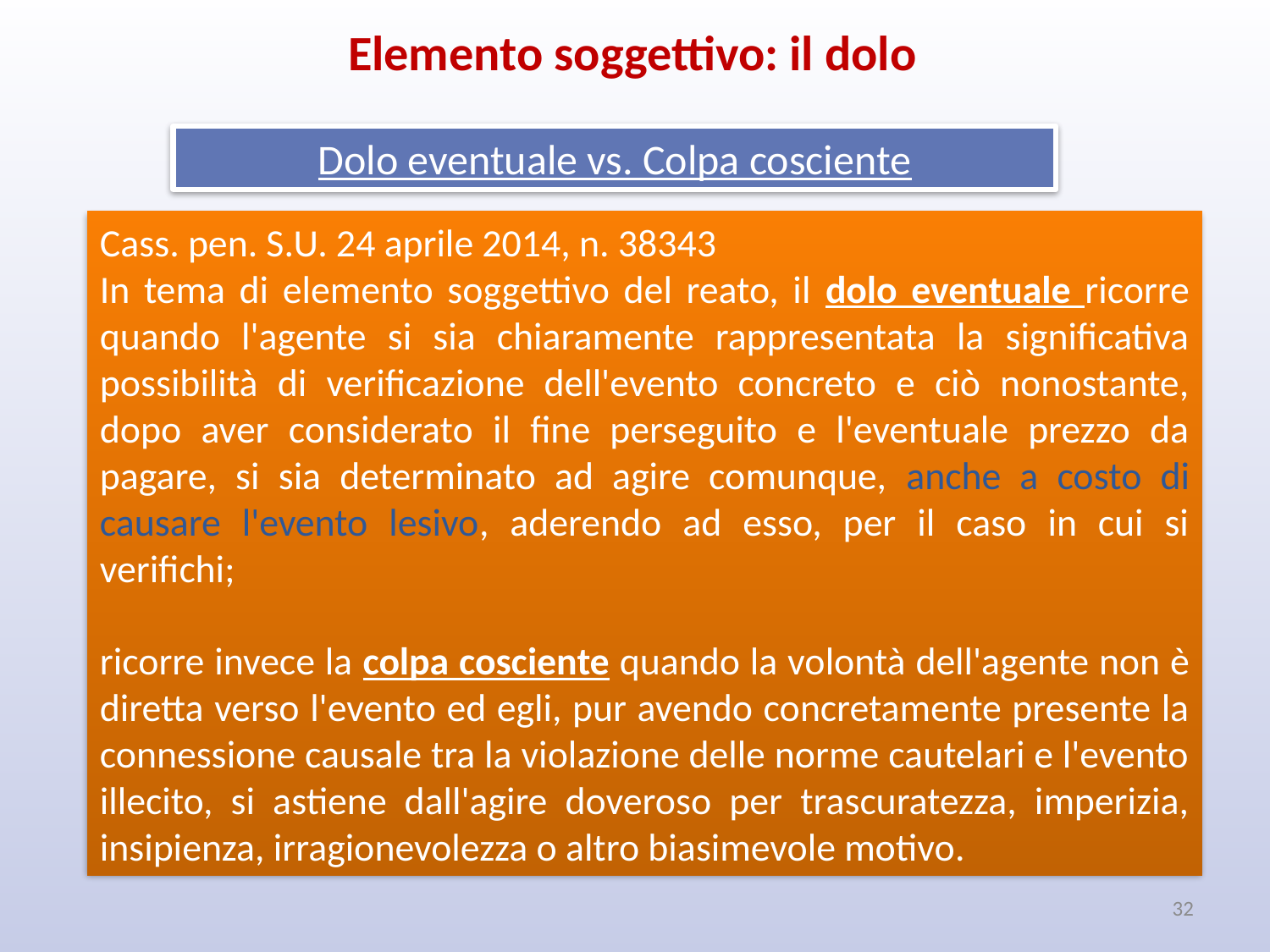

Elemento soggettivo: il dolo
Dolo eventuale vs. Colpa cosciente
Cass. pen. S.U. 24 aprile 2014, n. 38343
In tema di elemento soggettivo del reato, il dolo eventuale ricorre quando l'agente si sia chiaramente rappresentata la significativa possibilità di verificazione dell'evento concreto e ciò nonostante, dopo aver considerato il fine perseguito e l'eventuale prezzo da pagare, si sia determinato ad agire comunque, anche a costo di causare l'evento lesivo, aderendo ad esso, per il caso in cui si verifichi;

ricorre invece la colpa cosciente quando la volontà dell'agente non è diretta verso l'evento ed egli, pur avendo concretamente presente la connessione causale tra la violazione delle norme cautelari e l'evento illecito, si astiene dall'agire doveroso per trascuratezza, imperizia, insipienza, irragionevolezza o altro biasimevole motivo.
32